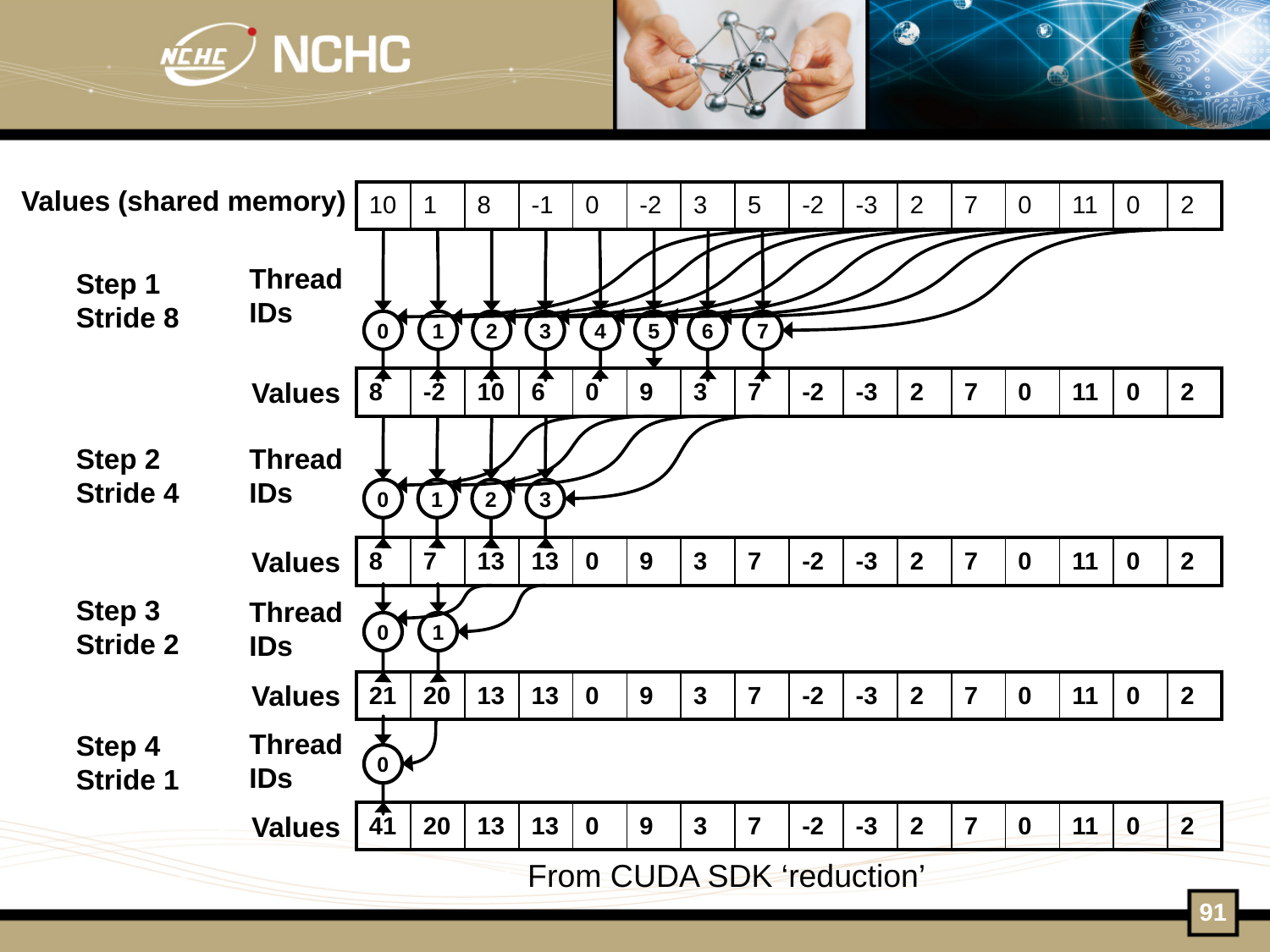

Values (shared memory)
| 10 | 1 | 8 | -1 | 0 | -2 | 3 | 5 | -2 | -3 | 2 | 7 | 0 | 11 | 0 | 2 |
| --- | --- | --- | --- | --- | --- | --- | --- | --- | --- | --- | --- | --- | --- | --- | --- |
Step 1 Stride 8
Thread IDs
0
1
2
3
4
5
6
7
| 8 | -2 | 10 | 6 | 0 | 9 | 3 | 7 | -2 | -3 | 2 | 7 | 0 | 11 | 0 | 2 |
| --- | --- | --- | --- | --- | --- | --- | --- | --- | --- | --- | --- | --- | --- | --- | --- |
Values
Step 2 Stride 4
Thread IDs
0
1
2
3
| 8 | 7 | 13 | 13 | 0 | 9 | 3 | 7 | -2 | -3 | 2 | 7 | 0 | 11 | 0 | 2 |
| --- | --- | --- | --- | --- | --- | --- | --- | --- | --- | --- | --- | --- | --- | --- | --- |
Values
Step 3 Stride 2
Thread IDs
0
1
| 21 | 20 | 13 | 13 | 0 | 9 | 3 | 7 | -2 | -3 | 2 | 7 | 0 | 11 | 0 | 2 |
| --- | --- | --- | --- | --- | --- | --- | --- | --- | --- | --- | --- | --- | --- | --- | --- |
Values
Step 4 Stride 1
Thread IDs
0
| 41 | 20 | 13 | 13 | 0 | 9 | 3 | 7 | -2 | -3 | 2 | 7 | 0 | 11 | 0 | 2 |
| --- | --- | --- | --- | --- | --- | --- | --- | --- | --- | --- | --- | --- | --- | --- | --- |
Values
From CUDA SDK ‘reduction’
91